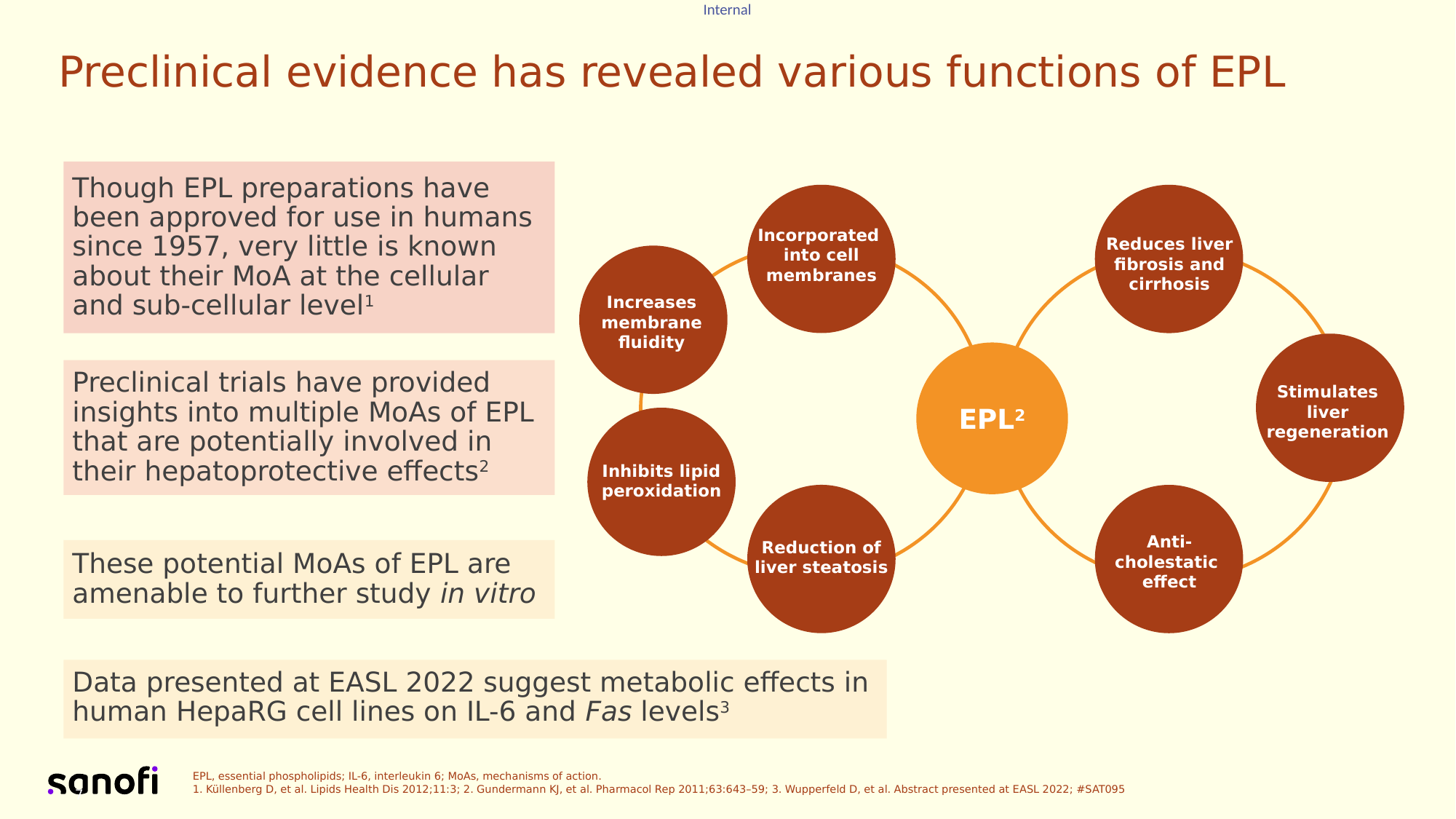

# Preclinical evidence has revealed various functions of EPL
Though EPL preparations have
been approved for use in humans since 1957, very little is known about their MoA at the cellular and sub-cellular level1

Incorporated
into cell membranes

Reduces liver fibrosis and cirrhosis

Increases membrane fluidity

Stimulates
liver
regeneration
EPL2

Inhibits lipid peroxidation

Reduction of liver steatosis

Anti-cholestatic
effect
Preclinical trials have provided insights into multiple MoAs of EPL that are potentially involved in their hepatoprotective effects2
These potential MoAs of EPL are amenable to further study in vitro
Data presented at EASL 2022 suggest metabolic effects in human HepaRG cell lines on IL-6 and Fas levels3
EPL, essential phospholipids; IL-6, interleukin 6; MoAs, mechanisms of action.
1. Küllenberg D, et al. Lipids Health Dis 2012;11:3; 2. Gundermann KJ, et al. Pharmacol Rep 2011;63:643–59; 3. Wupperfeld D, et al. Abstract presented at EASL 2022; #SAT095
7